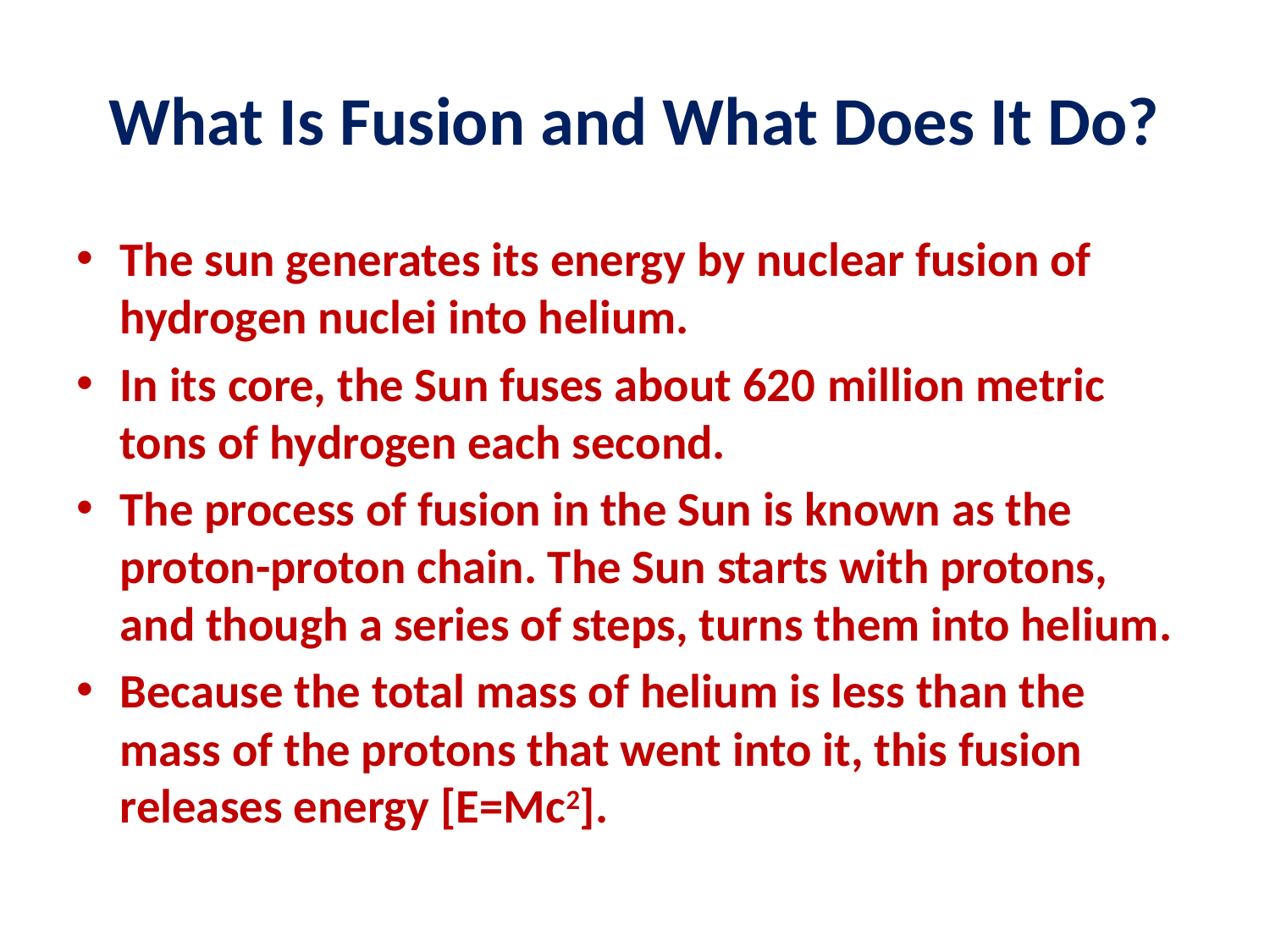

# What Is Fusion and What Does It Do?
The sun generates its energy by nuclear fusion of hydrogen nuclei into helium.
In its core, the Sun fuses about 620 million metric tons of hydrogen each second.
The process of fusion in the Sun is known as the proton-proton chain. The Sun starts with protons, and though a series of steps, turns them into helium.
Because the total mass of helium is less than the mass of the protons that went into it, this fusion releases energy [E=Mc2].